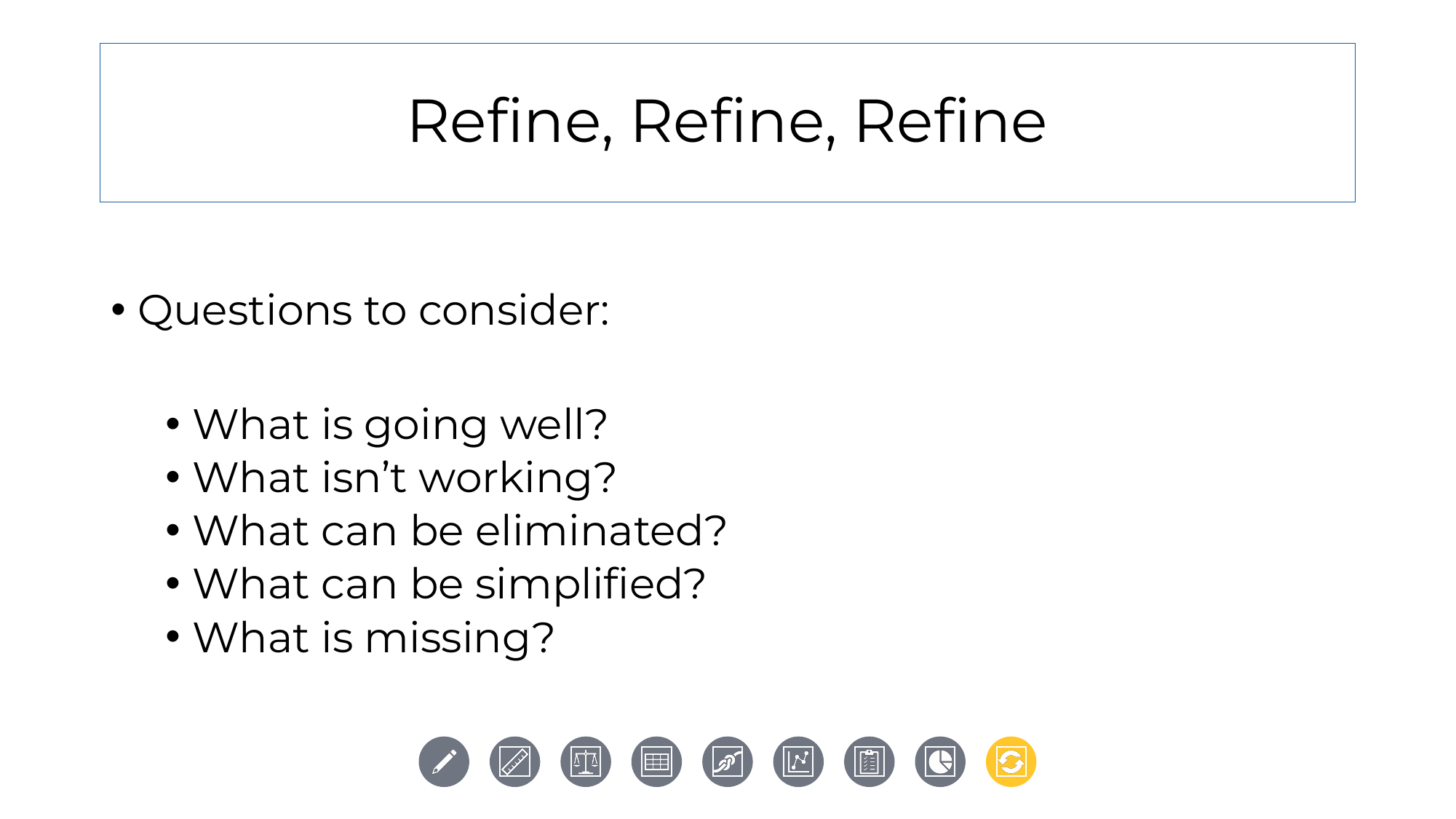

# Refine, Refine, Refine

Questions to consider:

What is going well?
What isn’t working?
What can be eliminated?
What can be simplified?
What is missing?